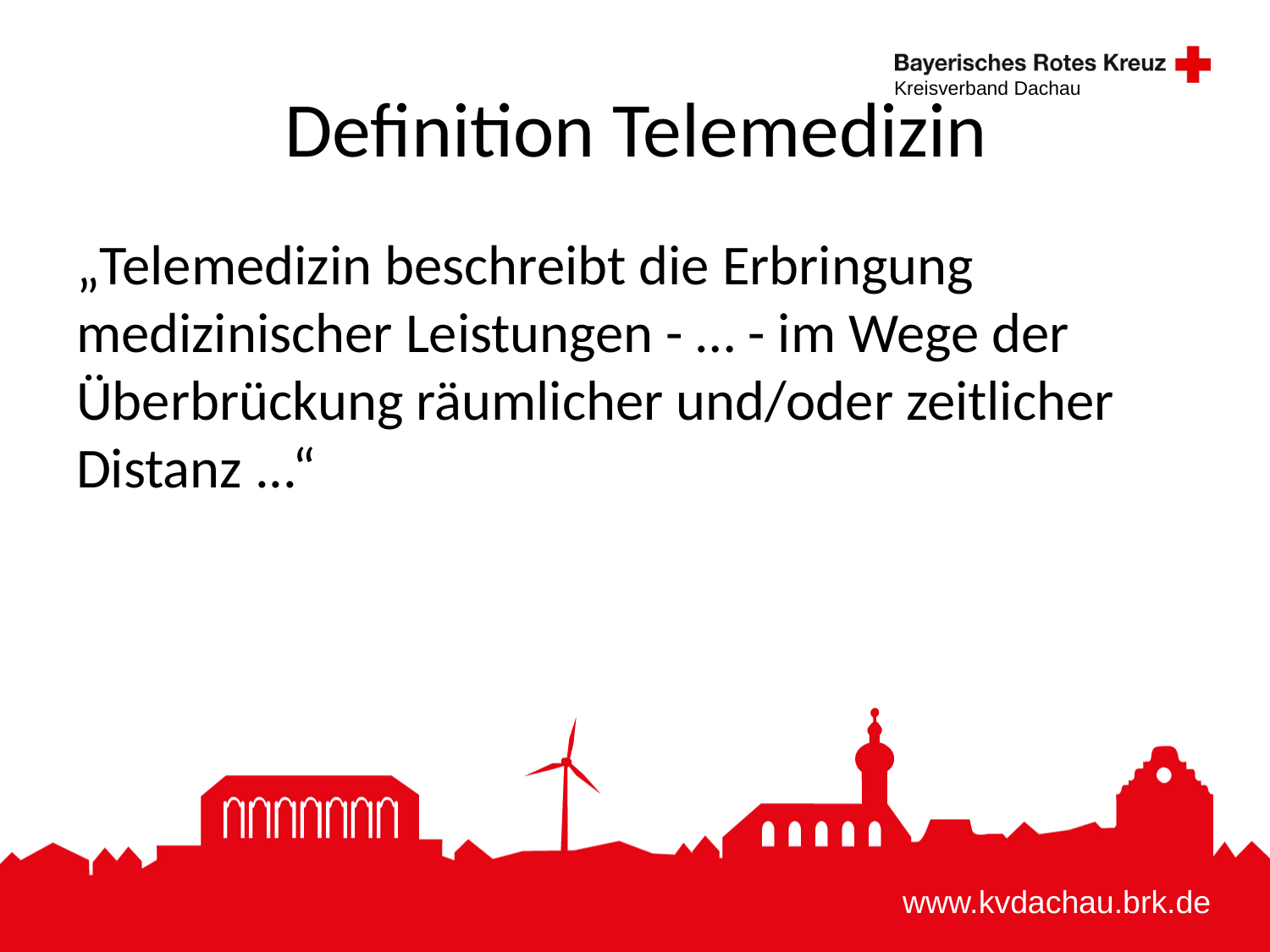

# Definition Telemedizin
„Telemedizin beschreibt die Erbringung medizinischer Leistungen - … - im Wege der Überbrückung räumlicher und/oder zeitlicher Distanz ...“